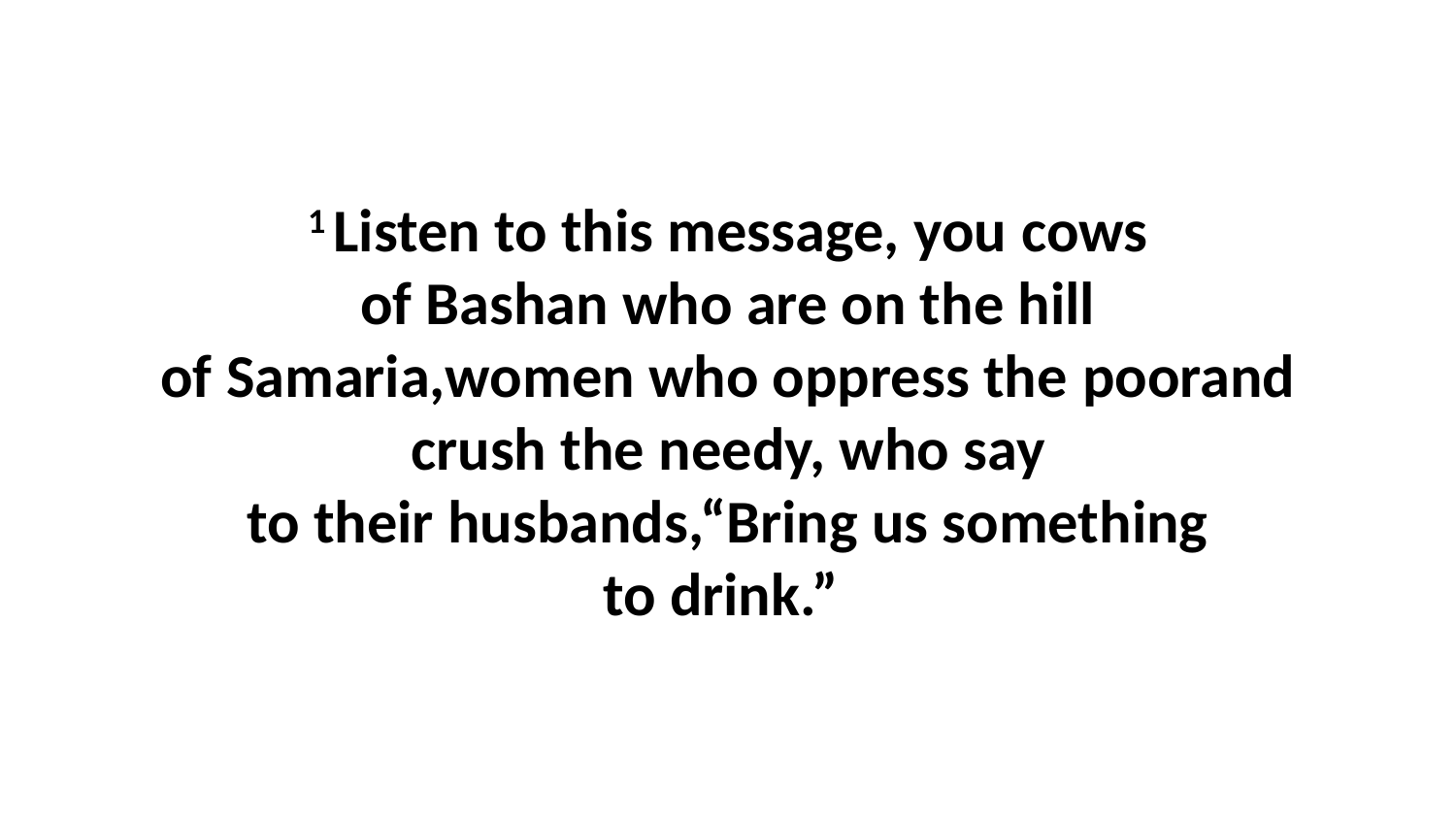

1 Listen to this message, you cows of Bashan who are on the hill of Samaria,women who oppress the poorand crush the needy, who say to their husbands,“Bring us something to drink.”